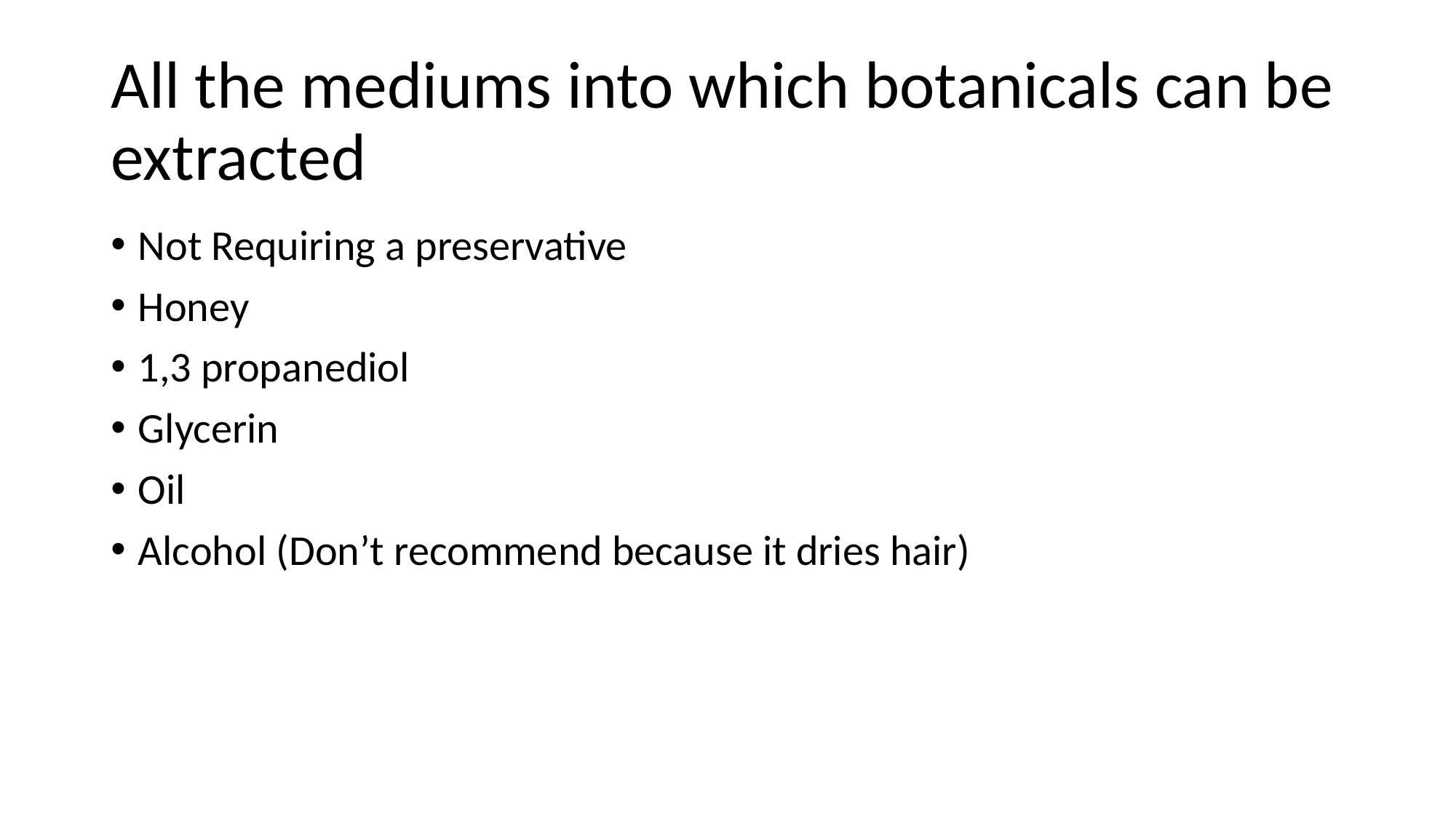

# All the mediums into which botanicals can be extracted
Not Requiring a preservative
Honey
1,3 propanediol
Glycerin
Oil
Alcohol (Don’t recommend because it dries hair)